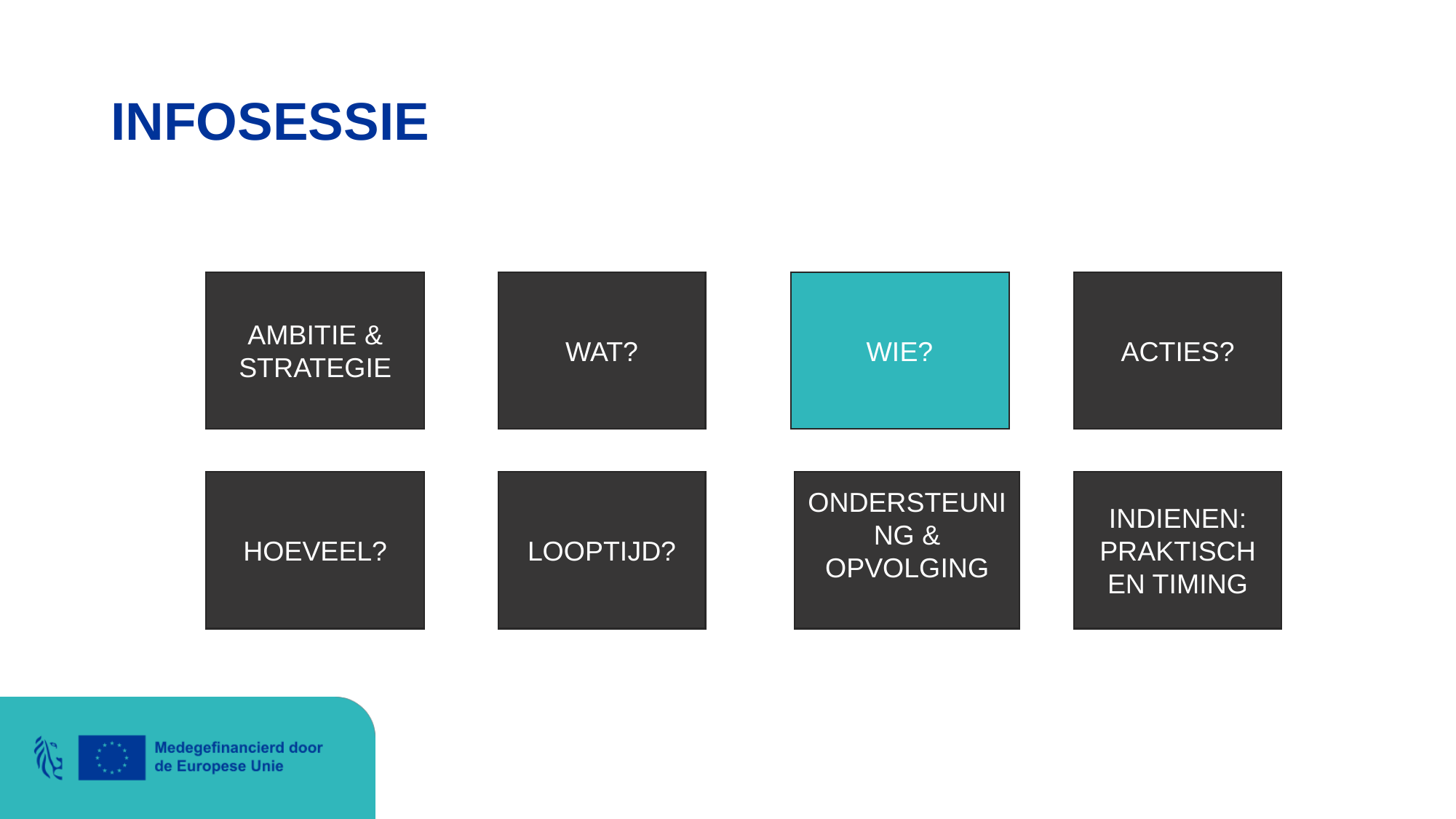

# INFOSESSIE

AMBITIE & STRATEGIE
WIE?
ACTIES?
WAT?
LOOPTIJD?
ONDERSTEUNING & OPVOLGING

INDIENEN: PRAKTISCH EN TIMING
HOEVEEL?